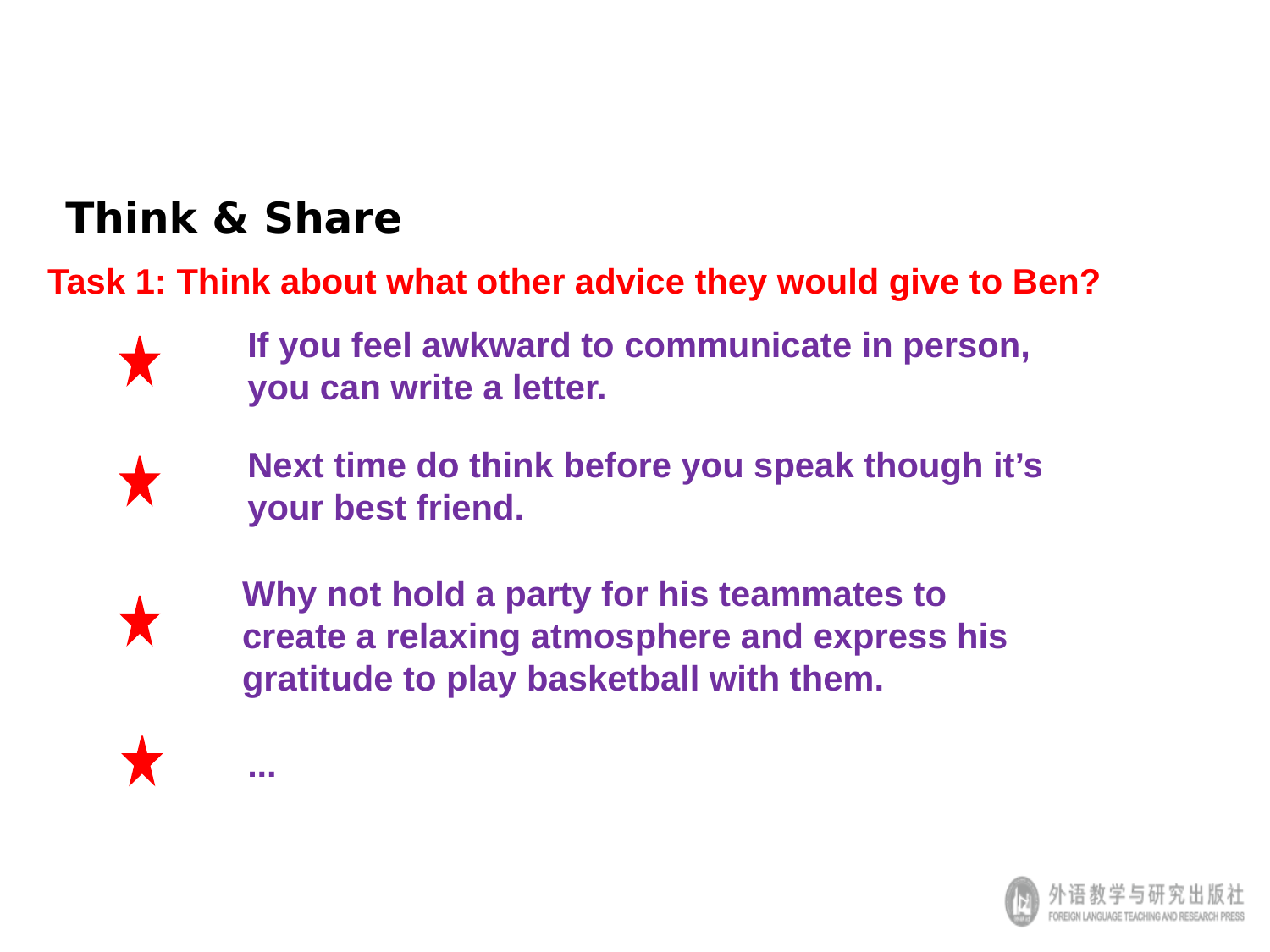

Think & Share
Task 1: Think about what other advice they would give to Ben?
If you feel awkward to communicate in person, you can write a letter.

Next time do think before you speak though it’s your best friend.

Why not hold a party for his teammates to create a relaxing atmosphere and express his gratitude to play basketball with them.

...